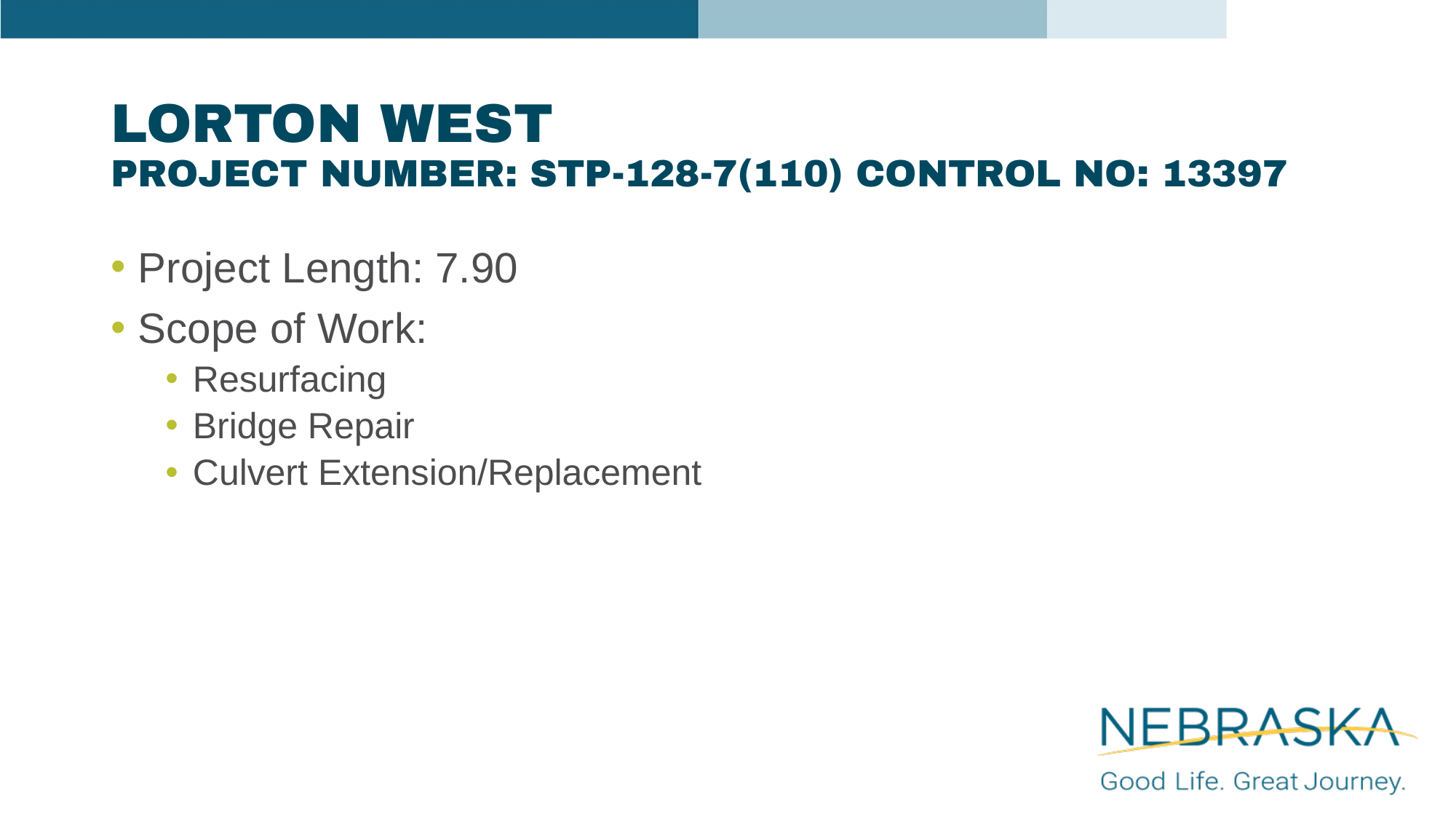

# Lorton West Project Number: STp-128-7(110) Control No: 13397
Project Length: 7.90
Scope of Work:
Resurfacing
Bridge Repair
Culvert Extension/Replacement